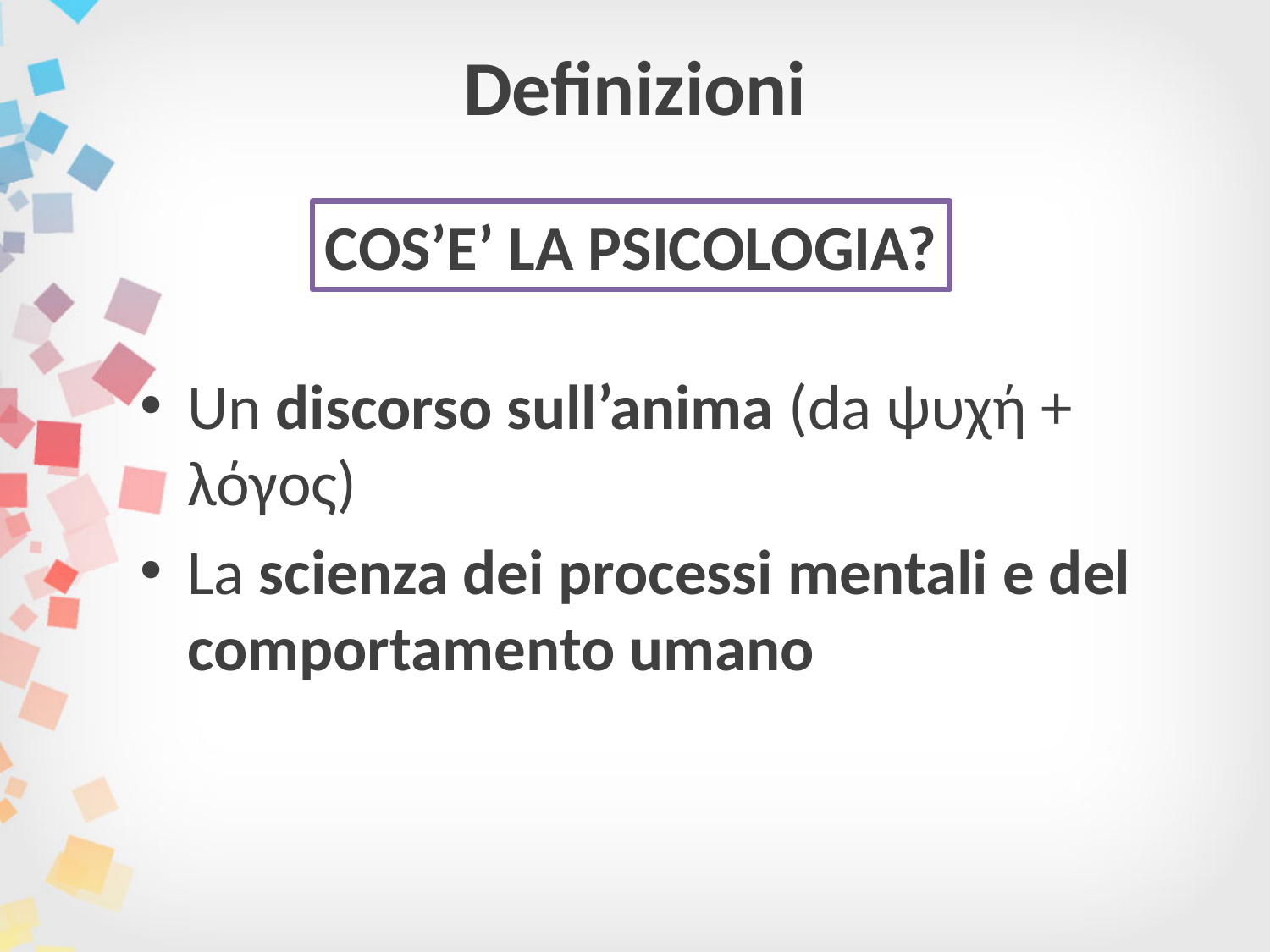

# Definizioni
COS’E’ LA PSICOLOGIA?
Un discorso sull’anima (da ψυχή + λόγος)
La scienza dei processi mentali e del comportamento umano